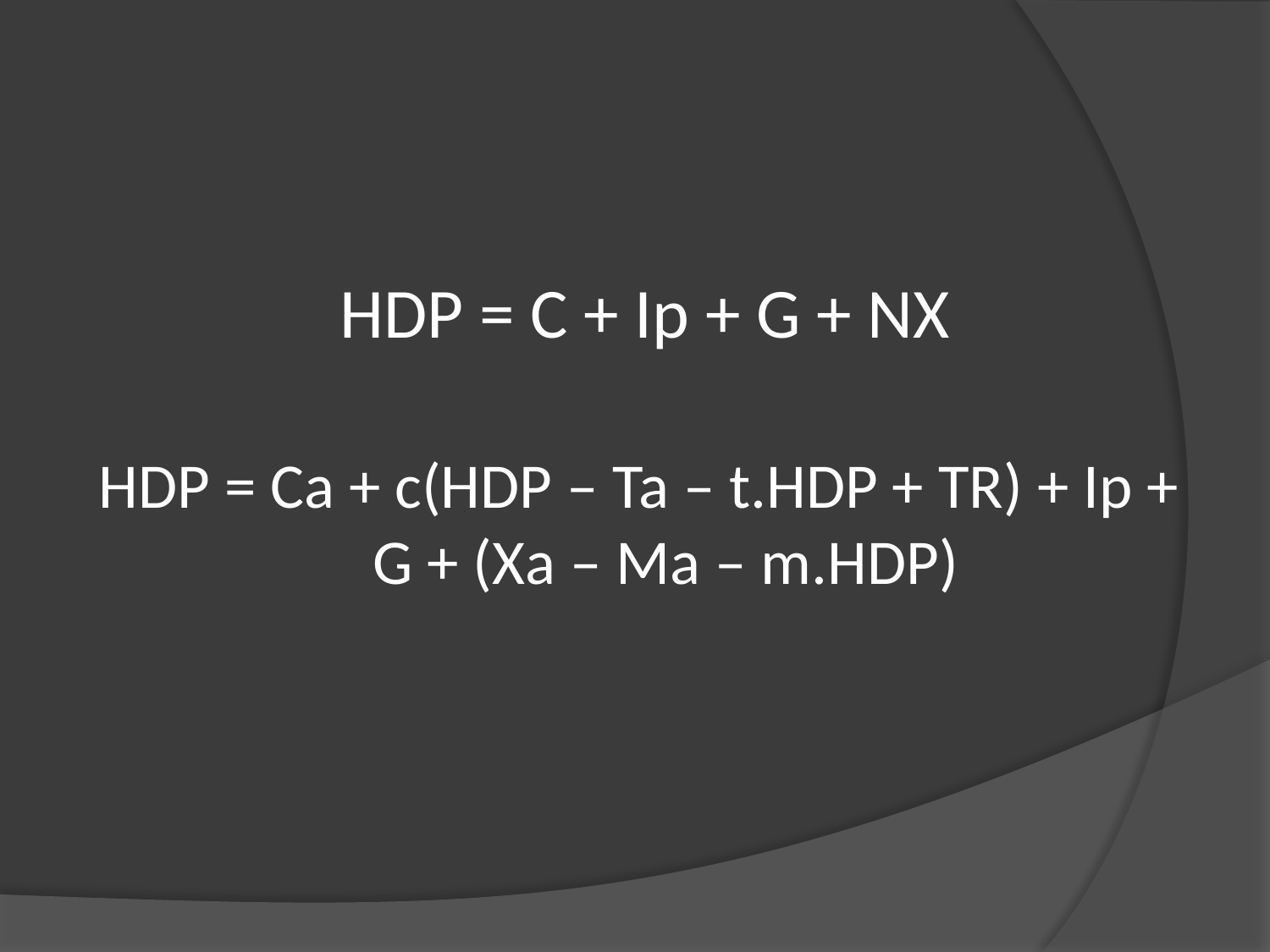

HDP = C + Ip + G + NX

HDP = Ca + c(HDP – Ta – t.HDP + TR) + Ip + G + (Xa – Ma – m.HDP)‏